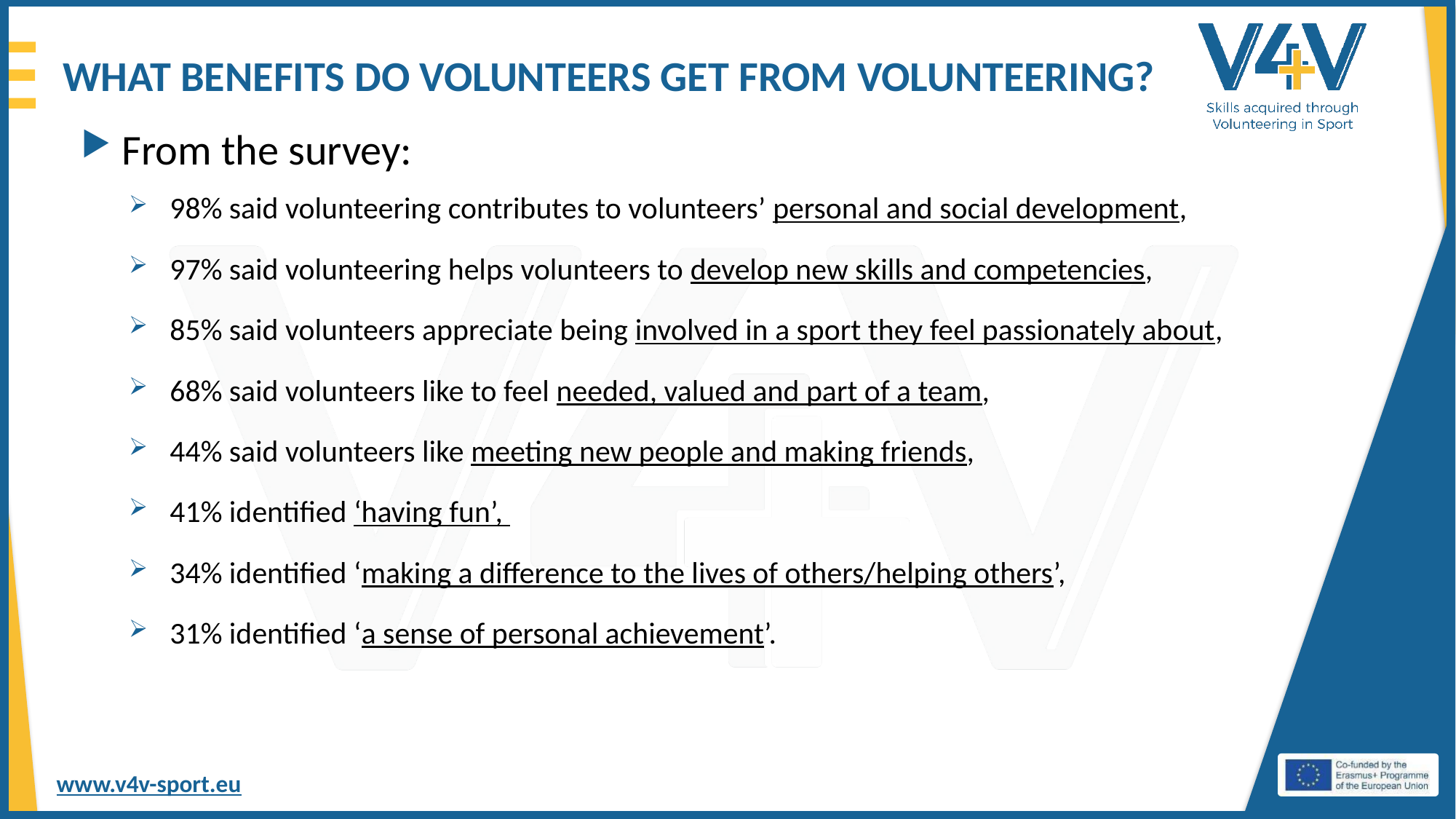

# WHAT BENEFITS DO VOLUNTEERS GET FROM VOLUNTEERING?
From the survey:
98% said volunteering contributes to volunteers’ personal and social development,
97% said volunteering helps volunteers to develop new skills and competencies,
85% said volunteers appreciate being involved in a sport they feel passionately about,
68% said volunteers like to feel needed, valued and part of a team,
44% said volunteers like meeting new people and making friends,
41% identified ‘having fun’,
34% identified ‘making a difference to the lives of others/helping others’,
31% identified ‘a sense of personal achievement’.